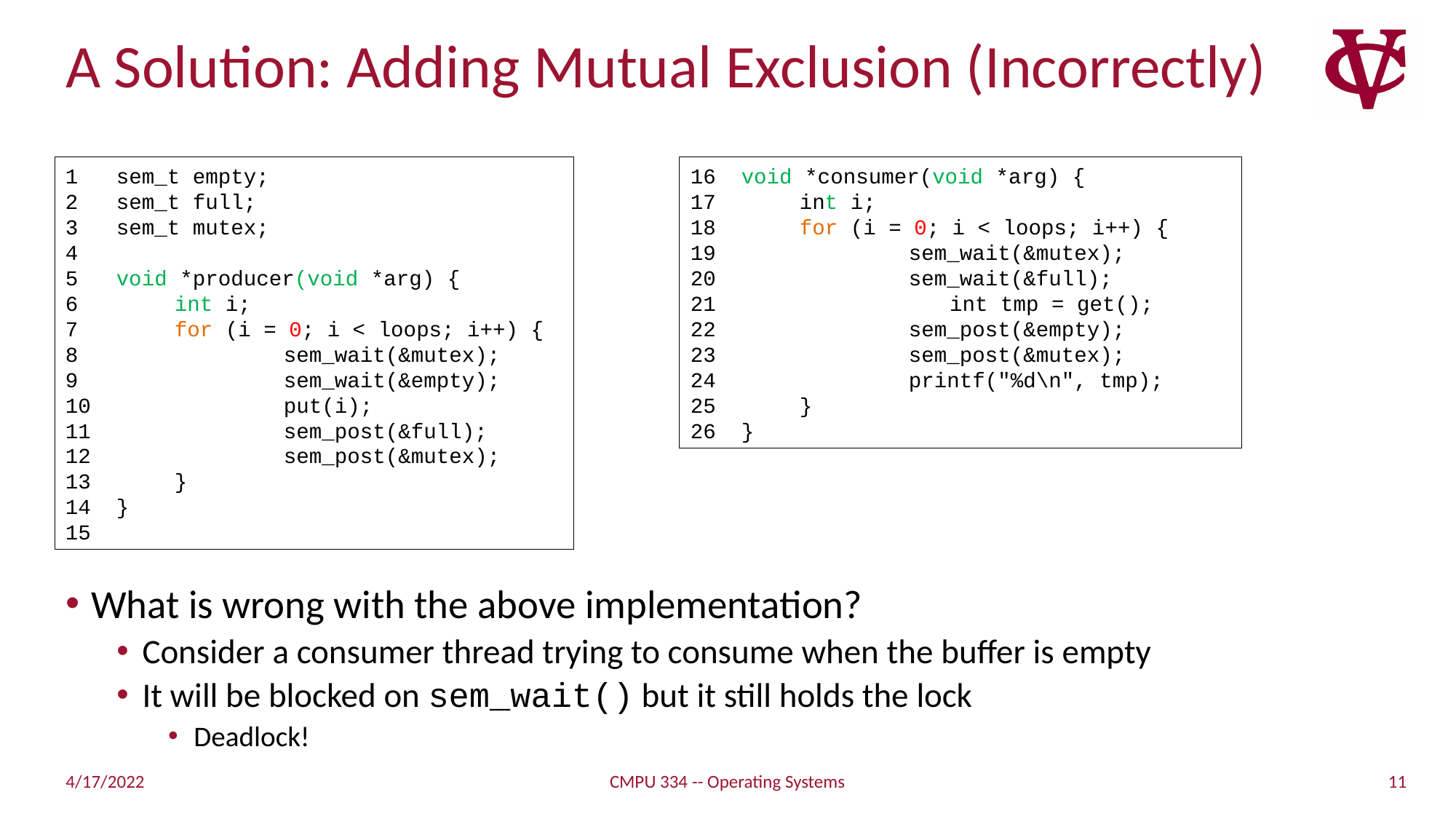

# A Solution: Adding Mutual Exclusion (Incorrectly)
1   sem_t empty;
2   sem_t full;
3   sem_t mutex;
4
5   void *producer(void *arg) {
6   	int i;
7   	for (i = 0; i < loops; i++) {
8   		sem_wait(&mutex);
9   		sem_wait(&empty);
10   		put(i);
11  		sem_post(&full);
12  		sem_post(&mutex);
13  	}
14  }
15
16  void *consumer(void *arg) {
17  	int i;
18  	for (i = 0; i < loops; i++) {
19  		sem_wait(&mutex);
20  		sem_wait(&full);
 		int tmp = get();
22  		sem_post(&empty);
23  		sem_post(&mutex);
24  		printf("%d\n", tmp);
25  	}
26  }
What is wrong with the above implementation?
Consider a consumer thread trying to consume when the buffer is empty
It will be blocked on sem_wait() but it still holds the lock
Deadlock!
11
4/17/2022
CMPU 334 -- Operating Systems